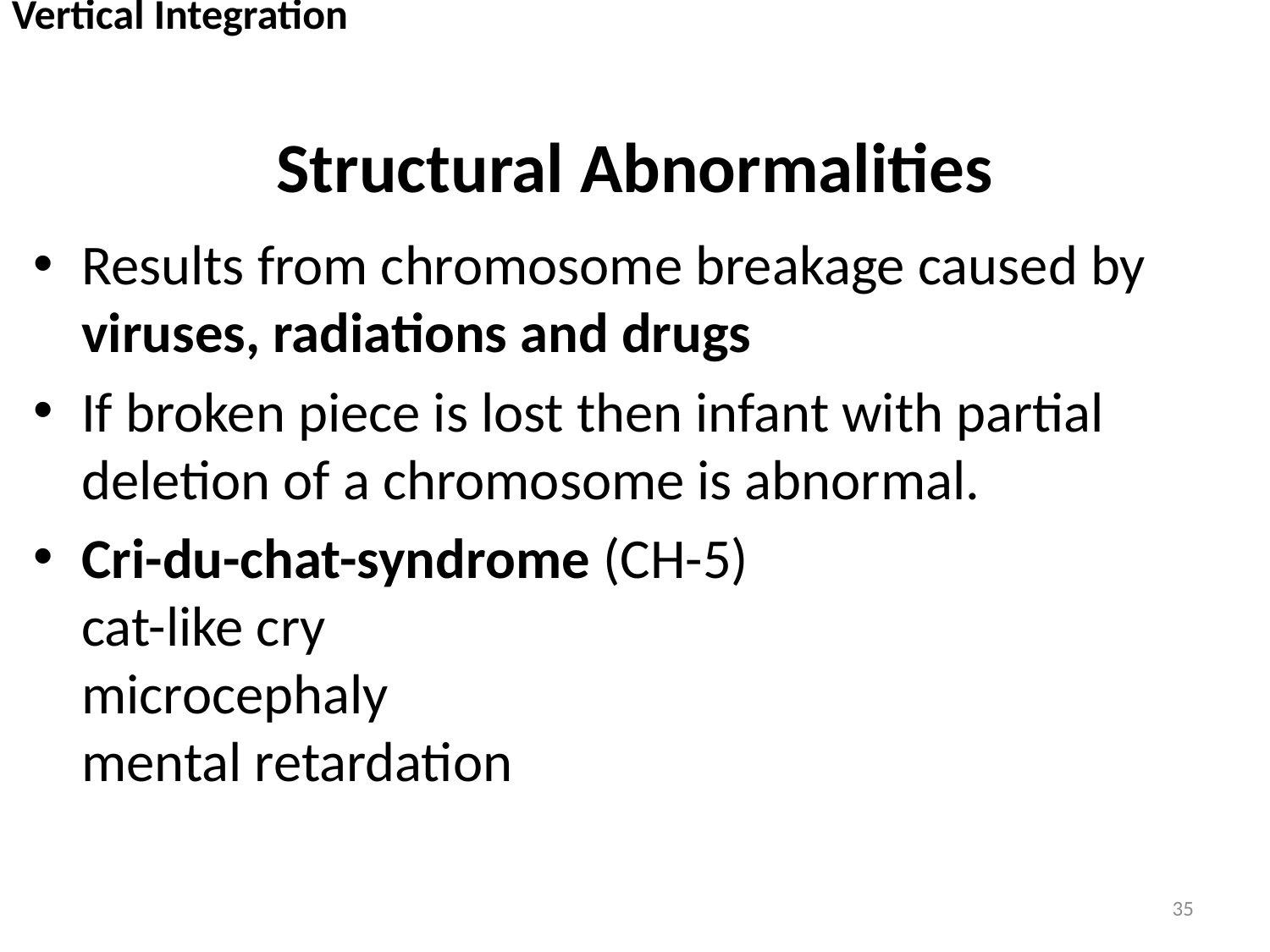

Vertical Integration
# Structural Abnormalities
Results from chromosome breakage caused by viruses, radiations and drugs
If broken piece is lost then infant with partial deletion of a chromosome is abnormal.
Cri-du-chat-syndrome (CH-5)
cat-like cry
microcephaly
mental retardation

35